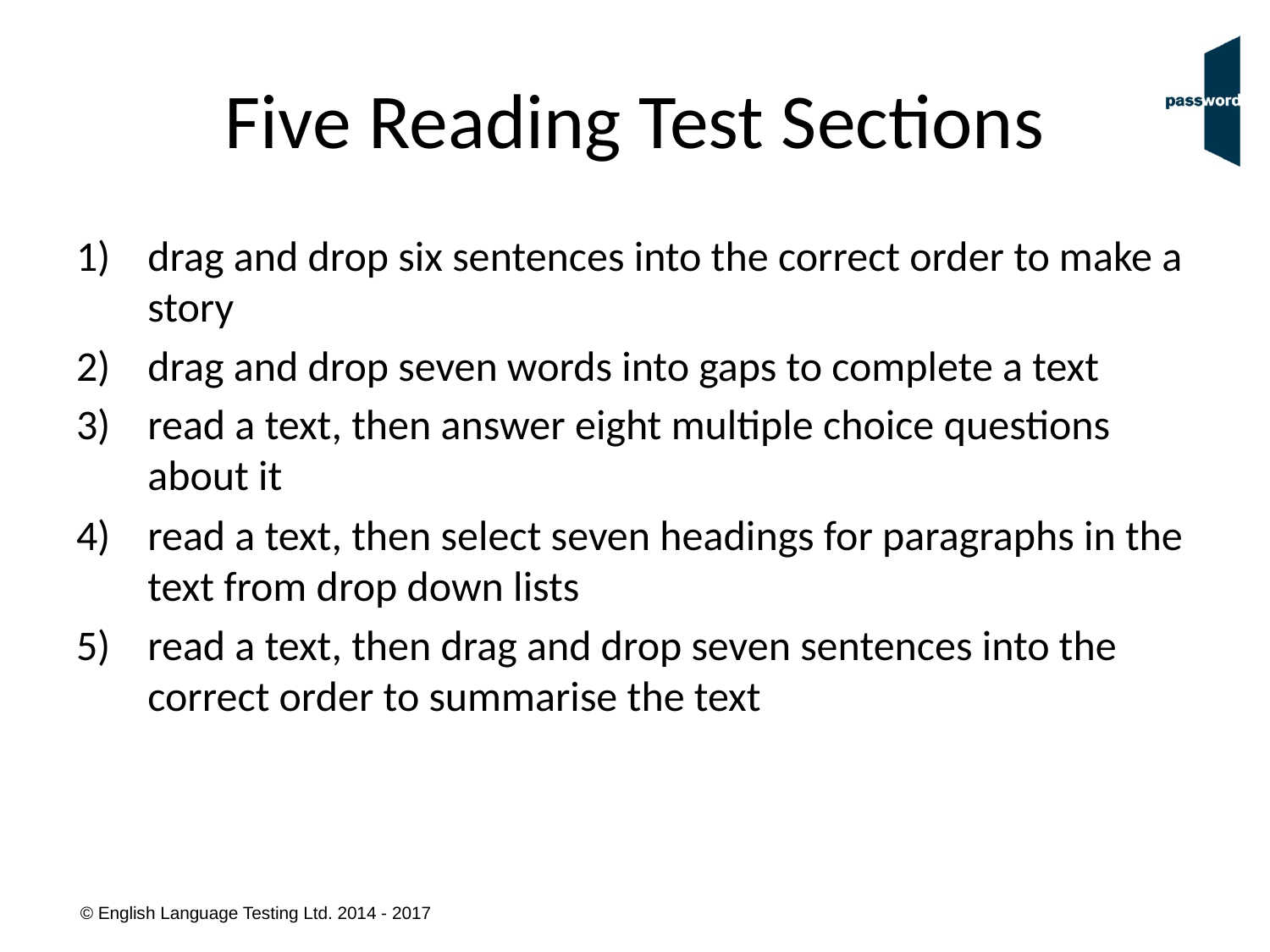

# Five Reading Test Sections
drag and drop six sentences into the correct order to make a story
drag and drop seven words into gaps to complete a text
read a text, then answer eight multiple choice questions about it
read a text, then select seven headings for paragraphs in the text from drop down lists
read a text, then drag and drop seven sentences into the correct order to summarise the text